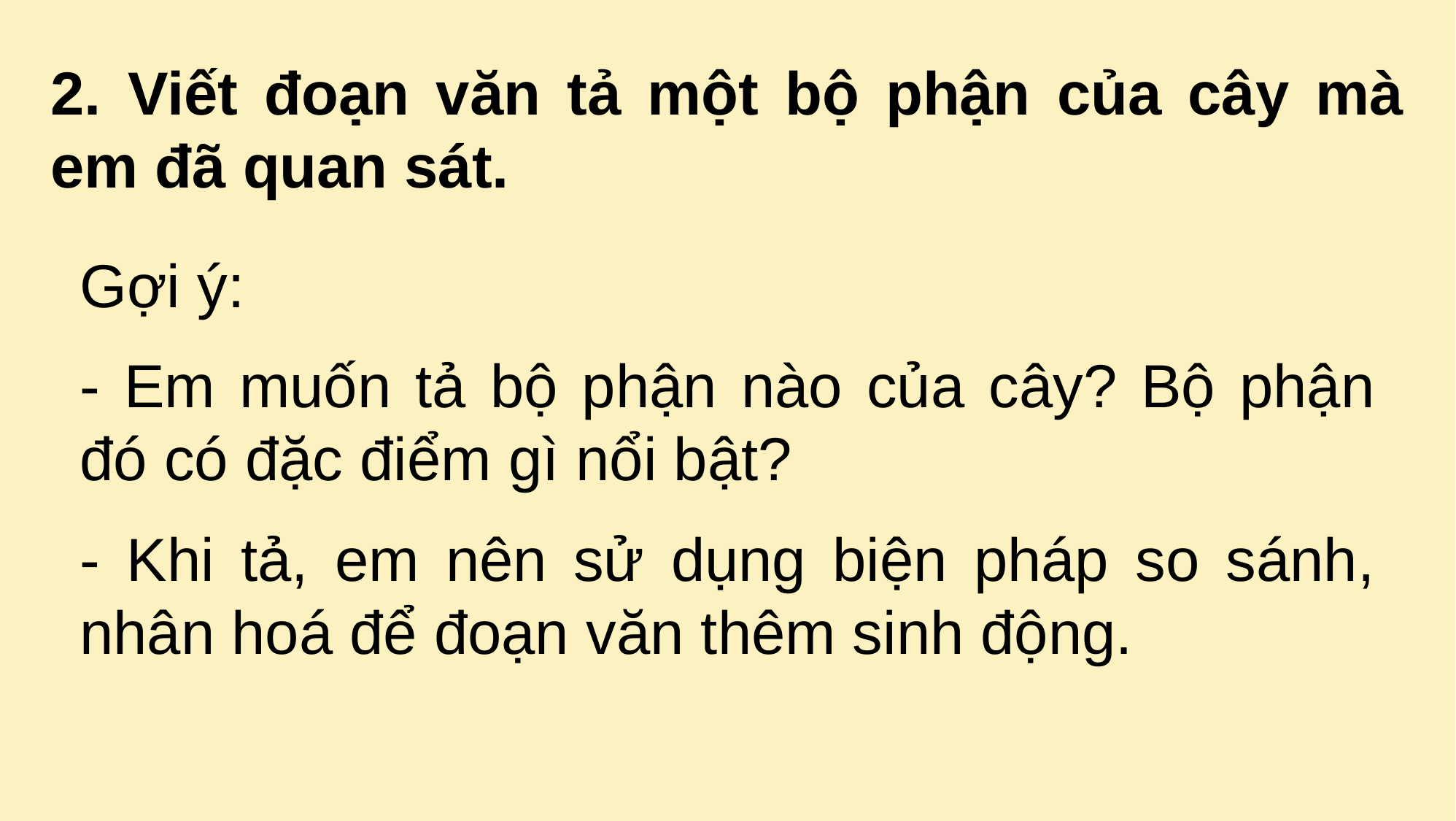

2. Viết đoạn văn tả một bộ phận của cây mà em đã quan sát.
Gợi ý:
- Em muốn tả bộ phận nào của cây? Bộ phận đó có đặc điểm gì nổi bật?
- Khi tả, em nên sử dụng biện pháp so sánh, nhân hoá để đoạn văn thêm sinh động.